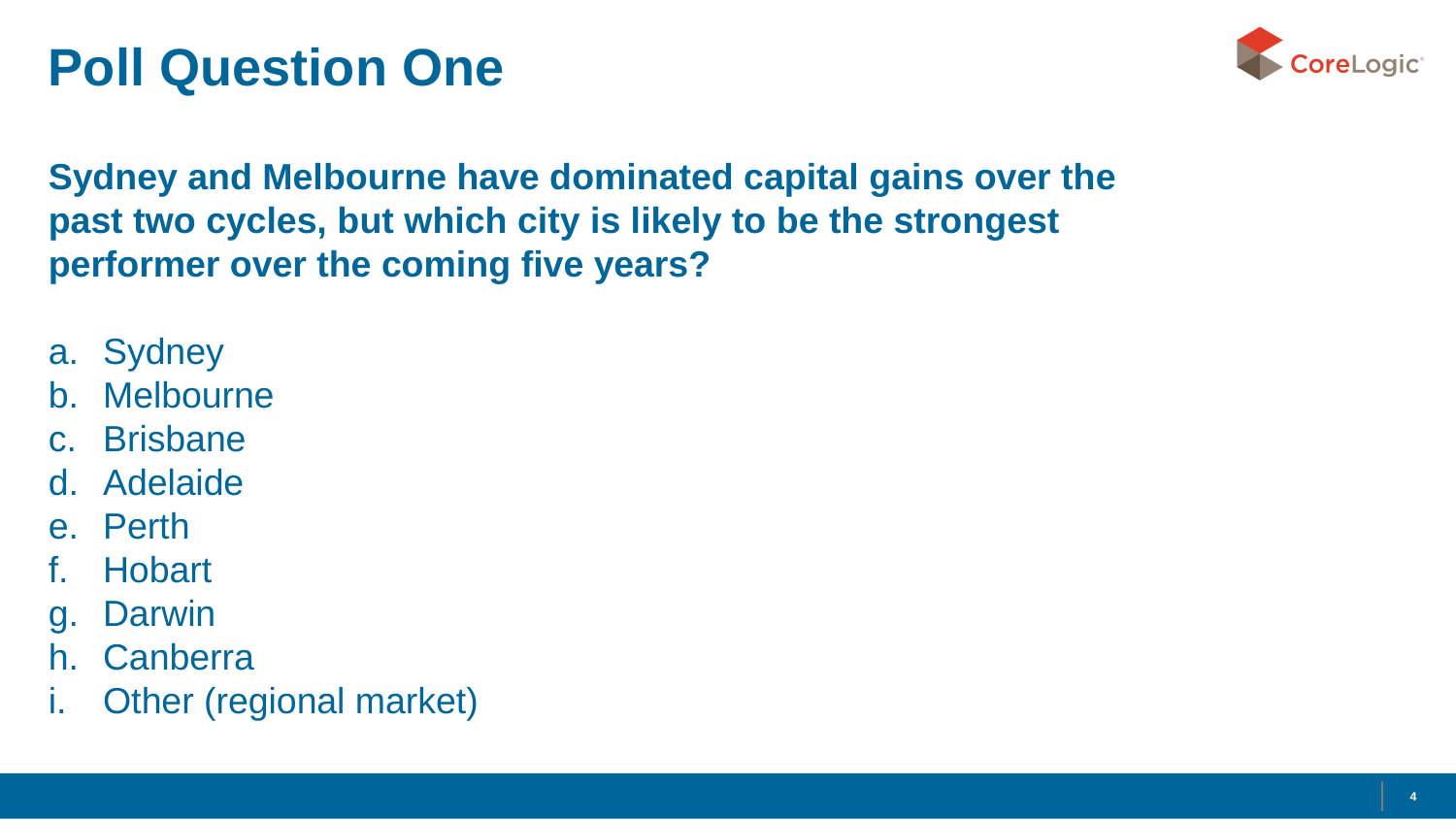

# Poll Question One
Sydney and Melbourne have dominated capital gains over the past two cycles, but which city is likely to be the strongest performer over the coming five years?

Sydney
Melbourne
Brisbane
Adelaide
Perth
Hobart
Darwin
Canberra
Other (regional market)
4